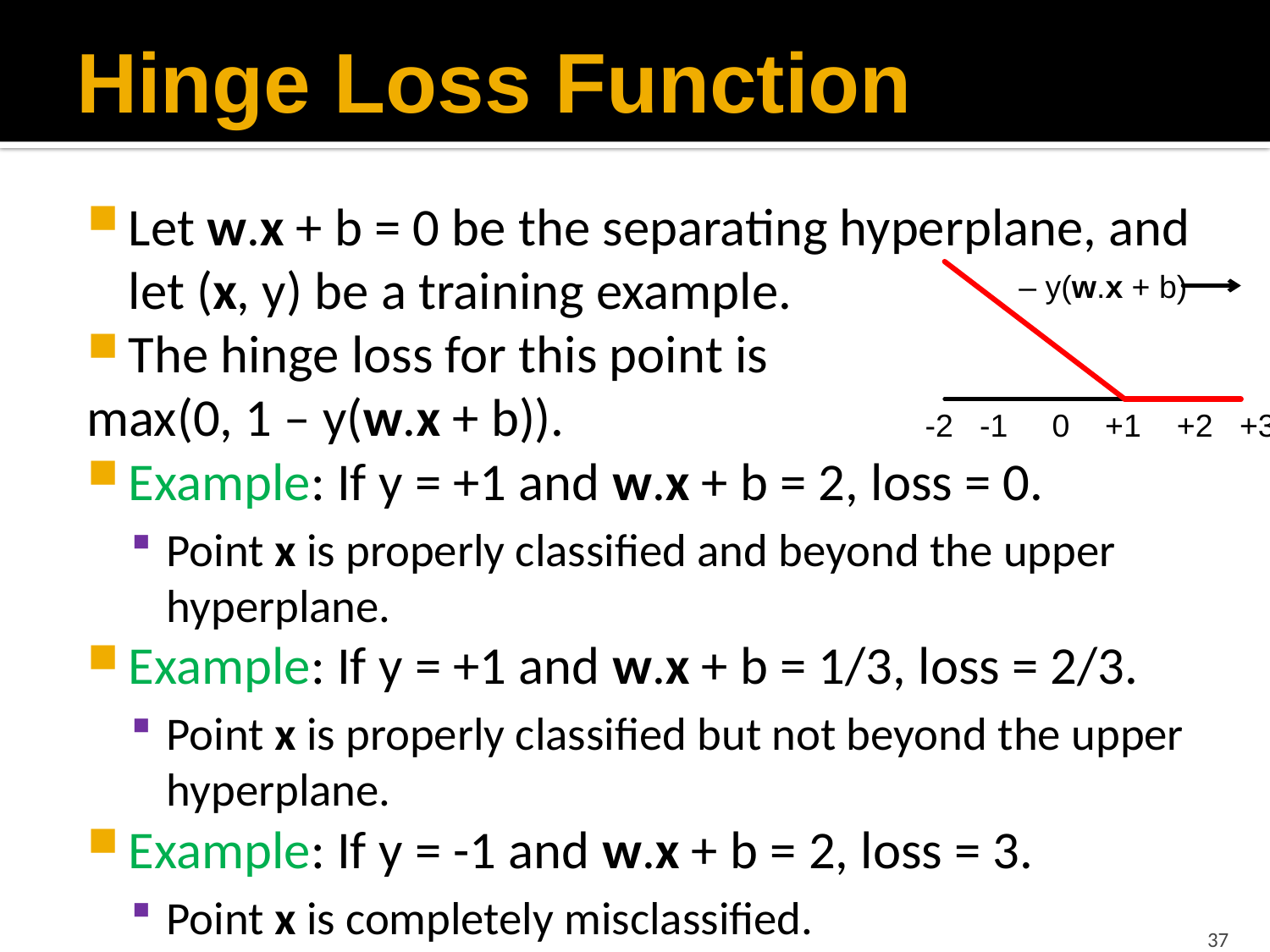

# Hinge Loss Function
Let w.x + b = 0 be the separating hyperplane, and let (x, y) be a training example.
The hinge loss for this point is
	max(0, 1 – y(w.x + b)).
Example: If y = +1 and w.x + b = 2, loss = 0.
Point x is properly classified and beyond the upper hyperplane.
Example: If y = +1 and w.x + b = 1/3, loss = 2/3.
Point x is properly classified but not beyond the upper hyperplane.
Example: If y = -1 and w.x + b = 2, loss = 3.
Point x is completely misclassified.
– y(w.x + b)
-2   -1     0    +1    +2   +3
37